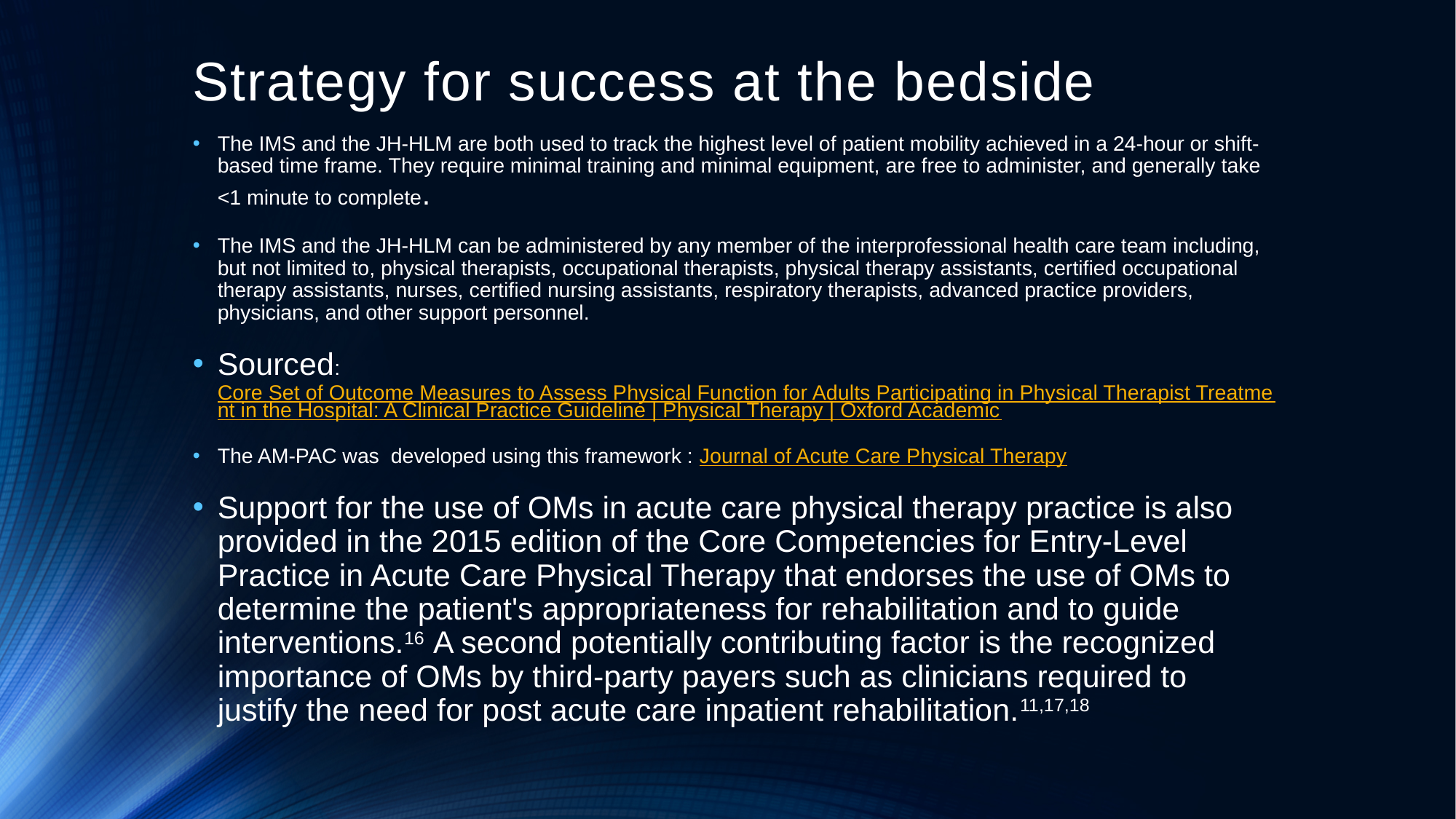

# Strategy for success at the bedside
The IMS and the JH-HLM are both used to track the highest level of patient mobility achieved in a 24-hour or shift-based time frame. They require minimal training and minimal equipment, are free to administer, and generally take <1 minute to complete.
The IMS and the JH-HLM can be administered by any member of the interprofessional health care team including, but not limited to, physical therapists, occupational therapists, physical therapy assistants, certified occupational therapy assistants, nurses, certified nursing assistants, respiratory therapists, advanced practice providers, physicians, and other support personnel.
Sourced: Core Set of Outcome Measures to Assess Physical Function for Adults Participating in Physical Therapist Treatment in the Hospital: A Clinical Practice Guideline | Physical Therapy | Oxford Academic
The AM-PAC was  developed using this framework : Journal of Acute Care Physical Therapy
Support for the use of OMs in acute care physical therapy practice is also provided in the 2015 edition of the Core Competencies for Entry-Level Practice in Acute Care Physical Therapy that endorses the use of OMs to determine the patient's appropriateness for rehabilitation and to guide interventions.16 A second potentially contributing factor is the recognized importance of OMs by third-party payers such as clinicians required to justify the need for post acute care inpatient rehabilitation.11,17,18